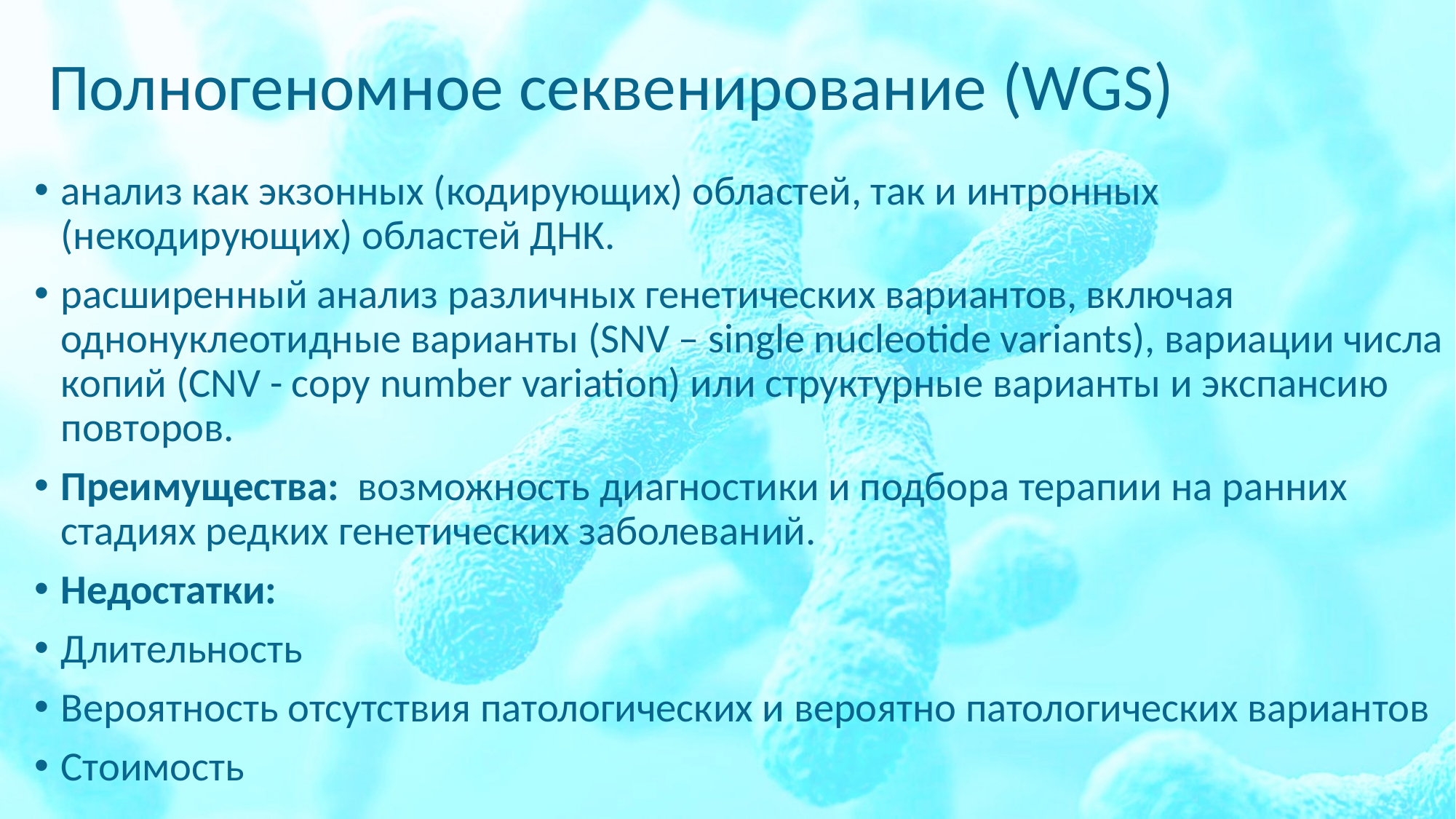

# Полногеномное секвенирование (WGS)
анализ как экзонных (кодирующих) областей, так и интронных (некодирующих) областей ДНК.
расширенный анализ различных генетических вариантов, включая однонуклеотидные варианты (SNV – single nucleotide variants), вариации числа копий (CNV - copy number variation) или структурные варианты и экспансию повторов.
Преимущества:  возможность диагностики и подбора терапии на ранних стадиях редких генетических заболеваний.
Недостатки:
Длительность
Вероятность отсутствия патологических и вероятно патологических вариантов
Стоимость